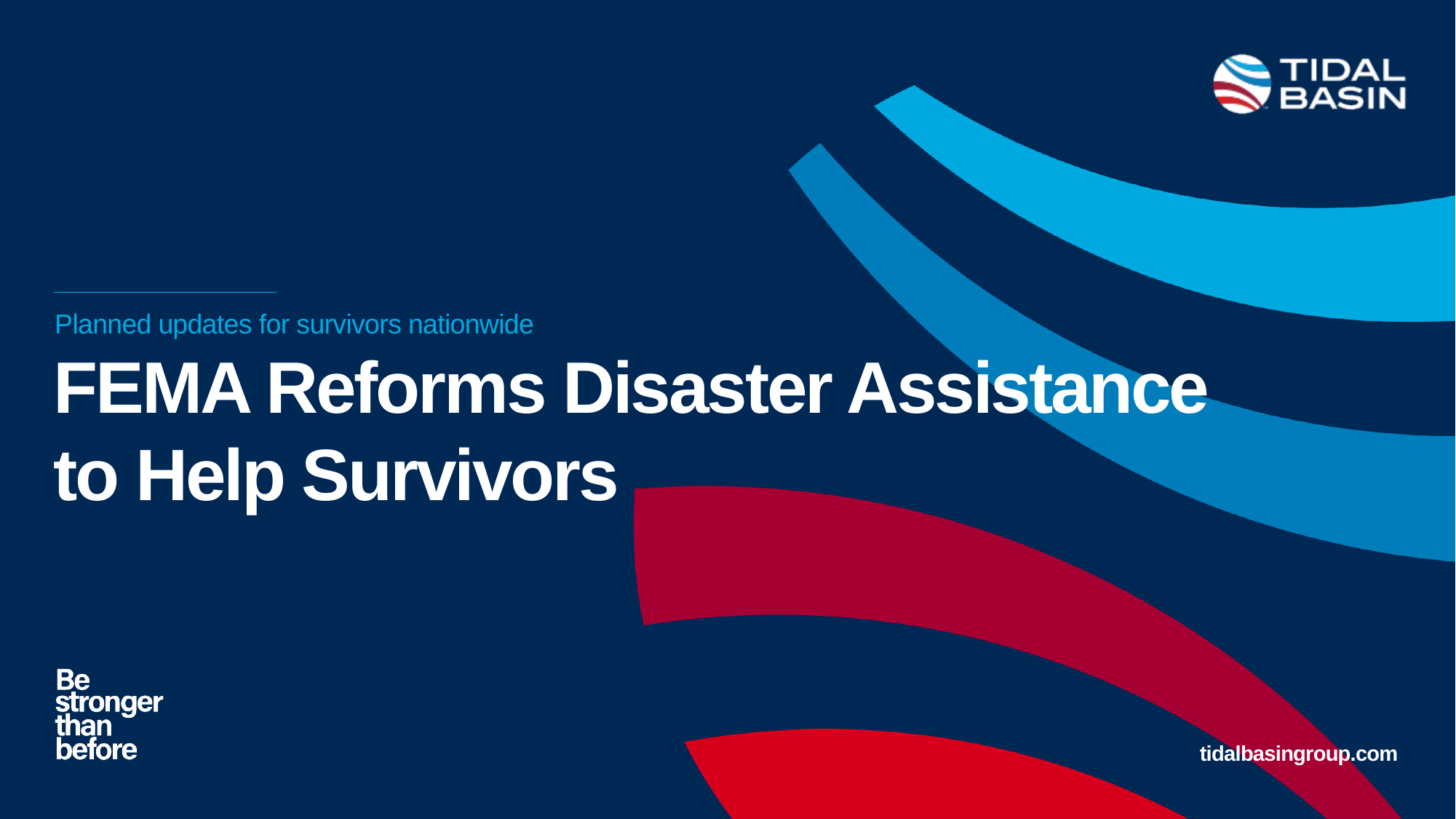

Planned updates for survivors nationwide
# FEMA Reforms Disaster Assistance to Help Survivors